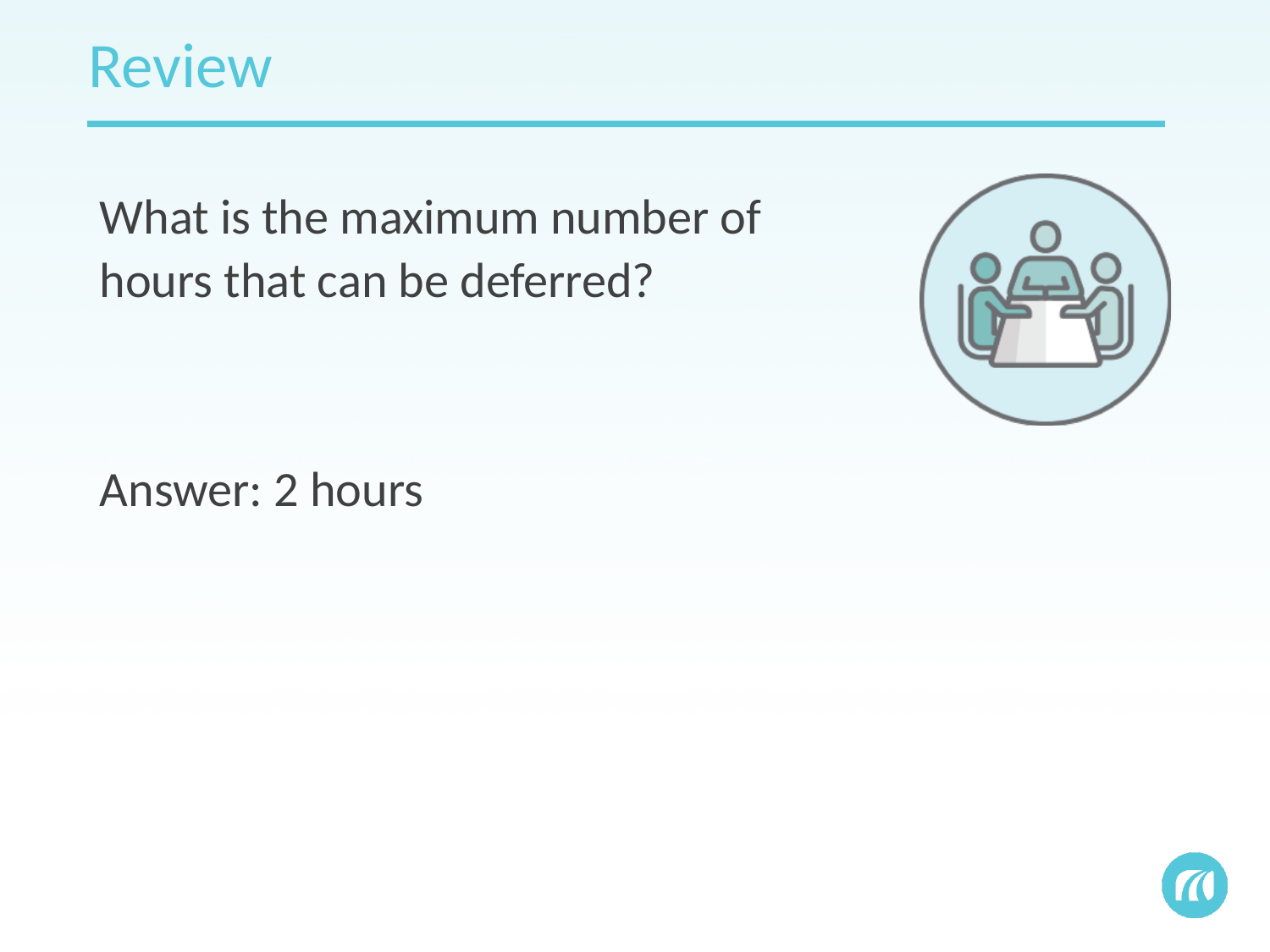

# Review
What is the maximum number of hours that can be deferred?
Answer: 2 hours